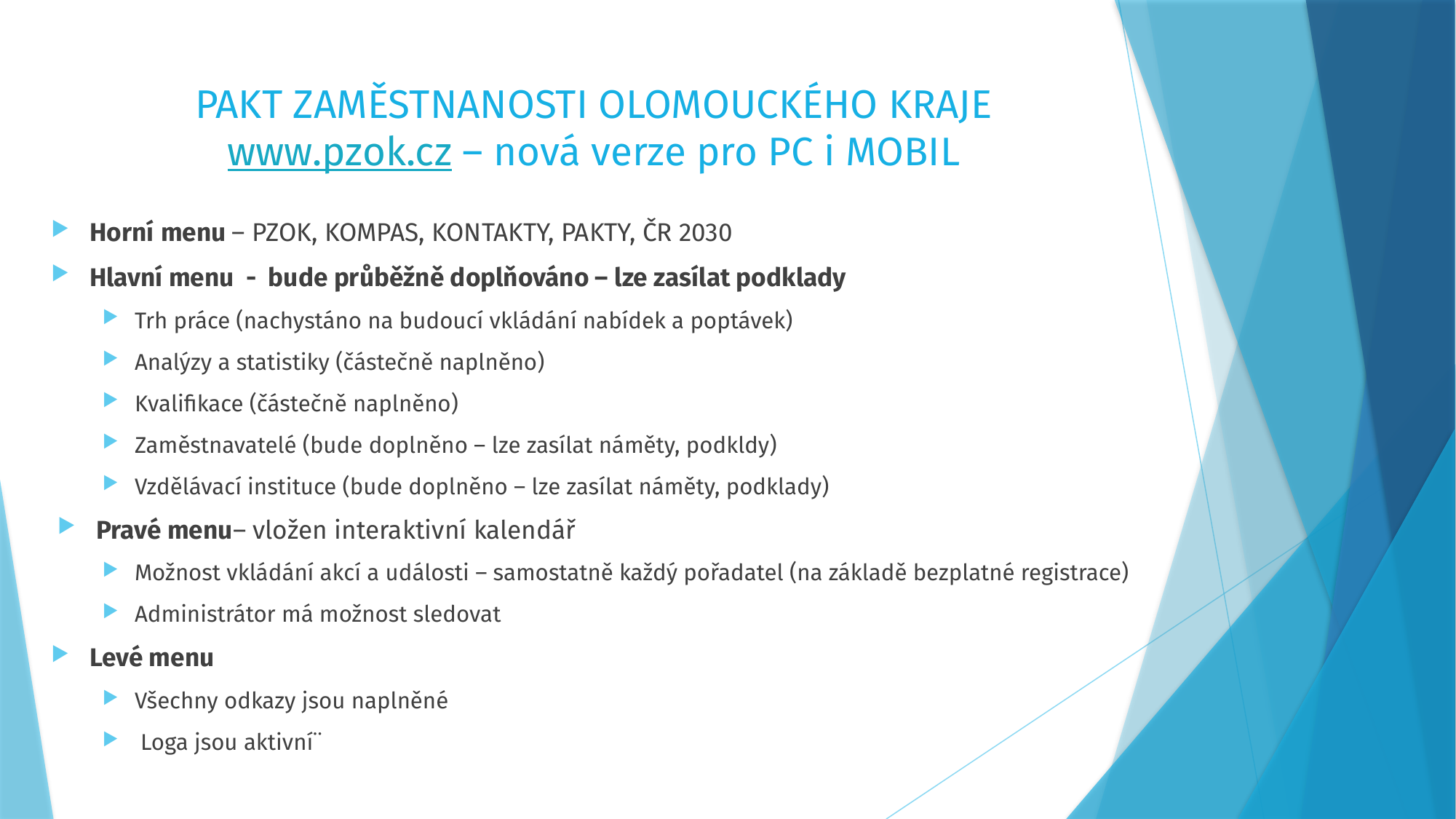

# PAKT ZAMĚSTNANOSTI OLOMOUCKÉHO KRAJE www.pzok.cz – nová verze pro PC i MOBIL
Horní menu – PZOK, KOMPAS, KONTAKTY, PAKTY, ČR 2030
Hlavní menu  -  bude průběžně doplňováno – lze zasílat podklady
Trh práce (nachystáno na budoucí vkládání nabídek a poptávek)
Analýzy a statistiky (částečně naplněno)
Kvalifikace (částečně naplněno)
Zaměstnavatelé (bude doplněno – lze zasílat náměty, podkldy)
Vzdělávací instituce (bude doplněno – lze zasílat náměty, podklady)
 Pravé menu– vložen interaktivní kalendář
Možnost vkládání akcí a události – samostatně každý pořadatel (na základě bezplatné registrace)
Administrátor má možnost sledovat
Levé menu
Všechny odkazy jsou naplněné
 Loga jsou aktivní¨